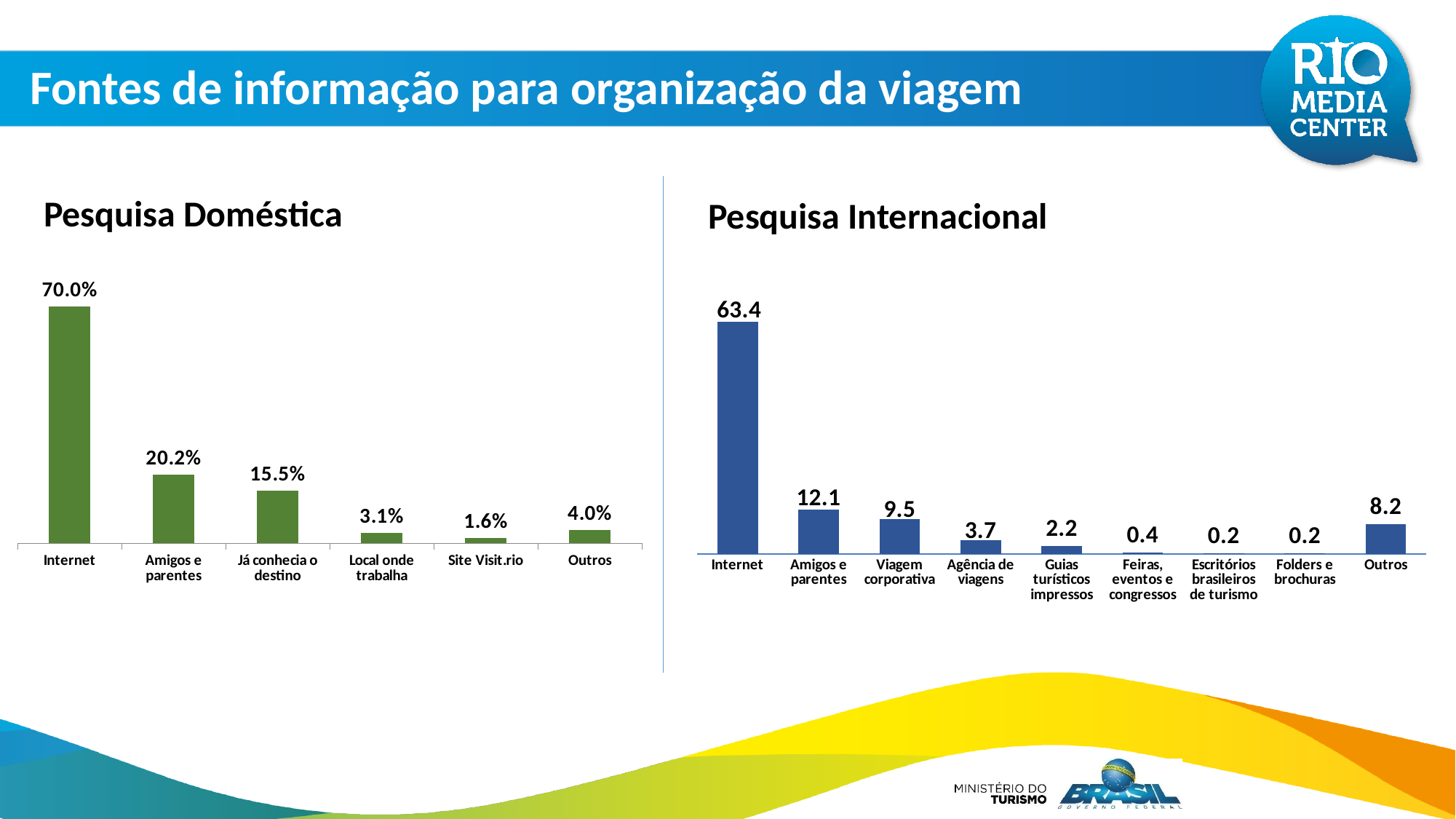

Fontes de informação para organização da viagem
Pesquisa Doméstica
Pesquisa Internacional

### Chart

| Category |  |
|---|---|
| Internet | 0.6995180722891566 |
| Amigos e parentes | 0.20216867469879518 |
| Já conhecia o destino | 0.15542168674698795 |
| Local onde trabalha | 0.030843373493975902 |
| Site Visit.rio | 0.015903614457831325 |
| Outros | 0.03951807228915663 |

### Chart

| Category | % |
|---|---|
| Internet | 63.4 |
| Amigos e parentes | 12.1 |
| Viagem corporativa | 9.5 |
| Agência de viagens | 3.7 |
| Guias turísticos impressos | 2.2 |
| Feiras, eventos e congressos | 0.4 |
| Escritórios brasileiros de turismo | 0.2 |
| Folders e brochuras | 0.2 |
| Outros | 8.2 |